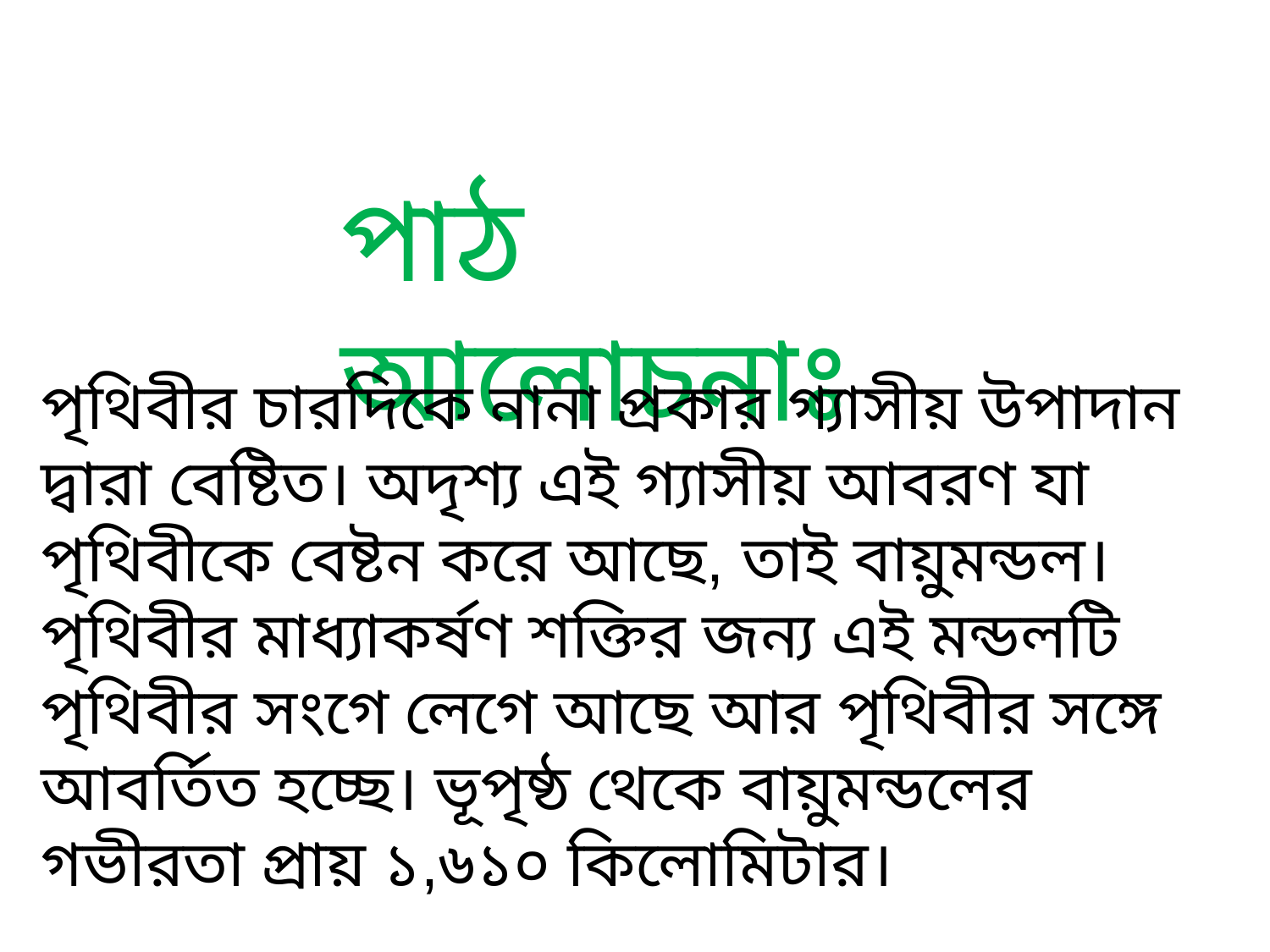

পাঠ আলোচনাঃ
পৃথিবীর চারদিকে নানা প্রকার গ্যাসীয় উপাদান দ্বারা বেষ্টিত। অদৃশ্য এই গ্যাসীয় আবরণ যা পৃথিবীকে বেষ্টন করে আছে, তাই বায়ুমন্ডল। পৃথিবীর মাধ্যাকর্ষণ শক্তির জন্য এই মন্ডলটি পৃথিবীর সংগে লেগে আছে আর পৃথিবীর সঙ্গে আবর্তিত হচ্ছে। ভূপৃষ্ঠ থেকে বায়ুমন্ডলের গভীরতা প্রায় ১,৬১০ কিলোমিটার।